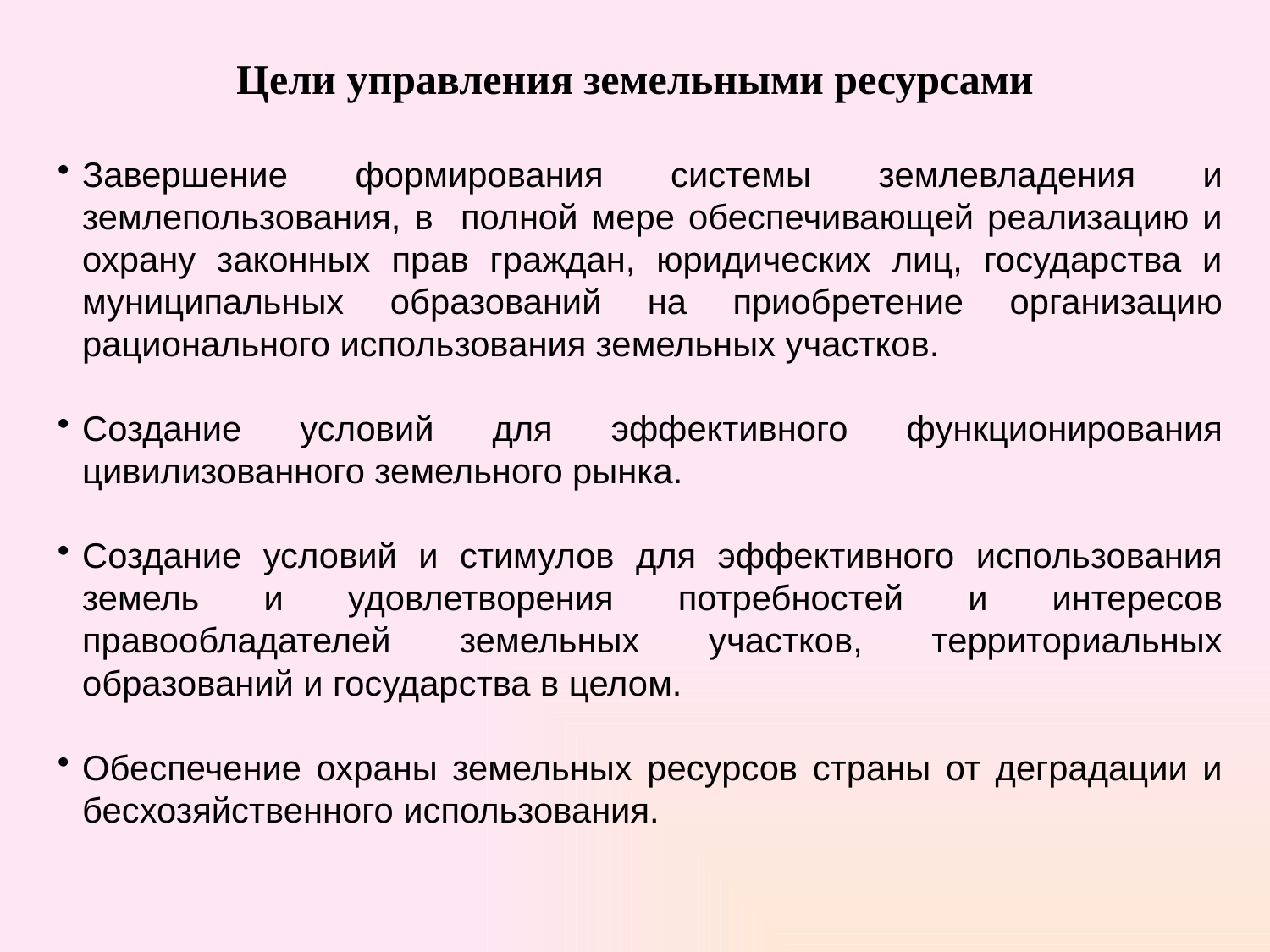

# Цели управления земельными ресурсами

Завершение формирования системы землевладения и землепользования, в  полной мере обеспечивающей реализацию и охрану законных прав граждан, юридических лиц, государства и муниципальных образований на приобретение организацию рационального использования земельных участков.

Создание условий для эффективного функционирования цивилизованного земельного рынка.

Создание условий и стимулов для эффективного использования земель и удовлетворения потребностей и интересов правообладателей земельных участков, территориальных образований и государства в целом.

Обеспечение охраны земельных ресурсов страны от деградации и бесхозяйственного использования.